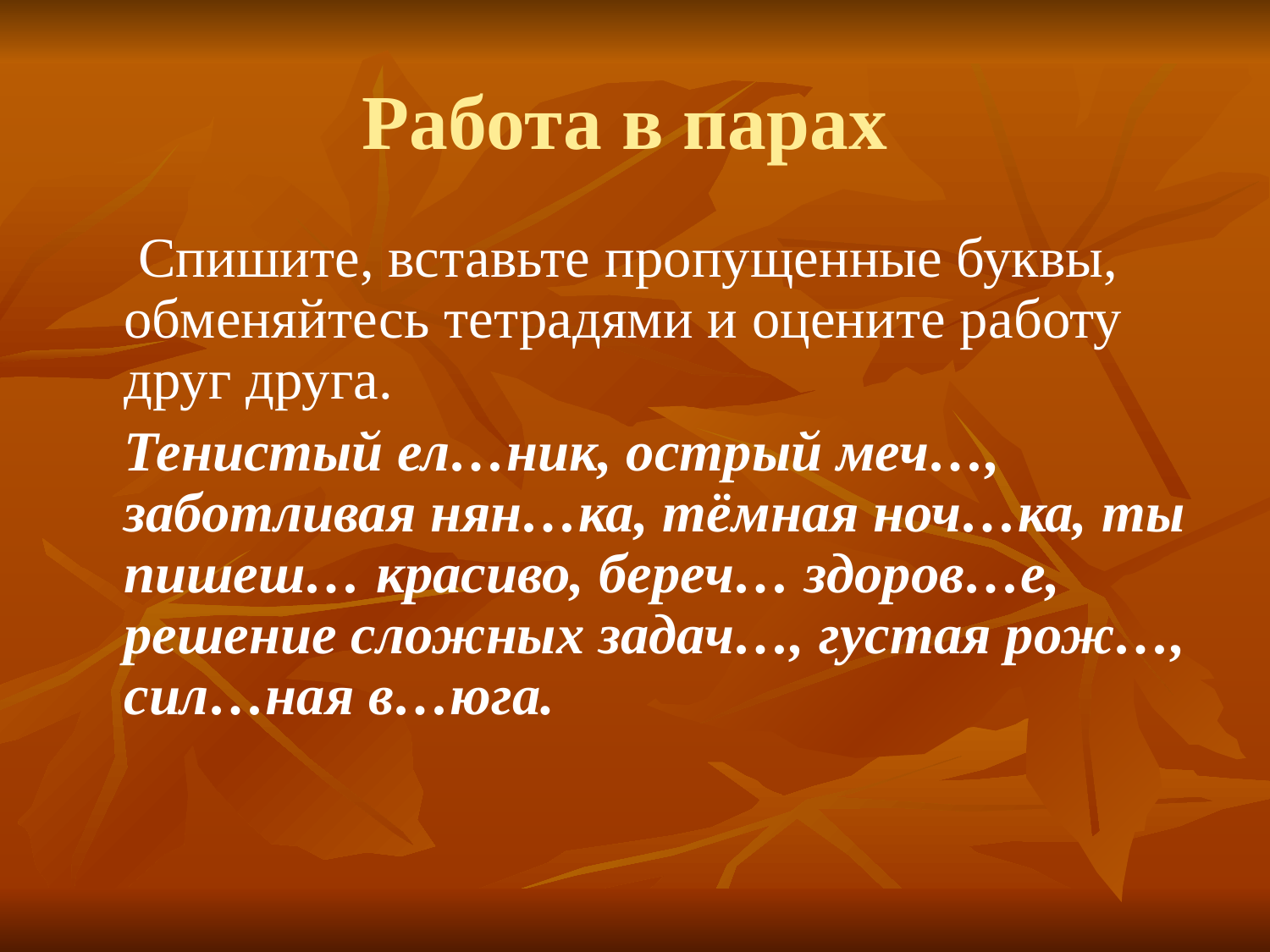

# Работа в парах
	 Спишите, вставьте пропущенные буквы, обменяйтесь тетрадями и оцените работу друг друга.
	Тенистый ел…ник, острый меч…, заботливая нян…ка, тёмная ноч…ка, ты пишеш… красиво, береч… здоров…е, решение сложных задач…, густая рож…, сил…ная в…юга.